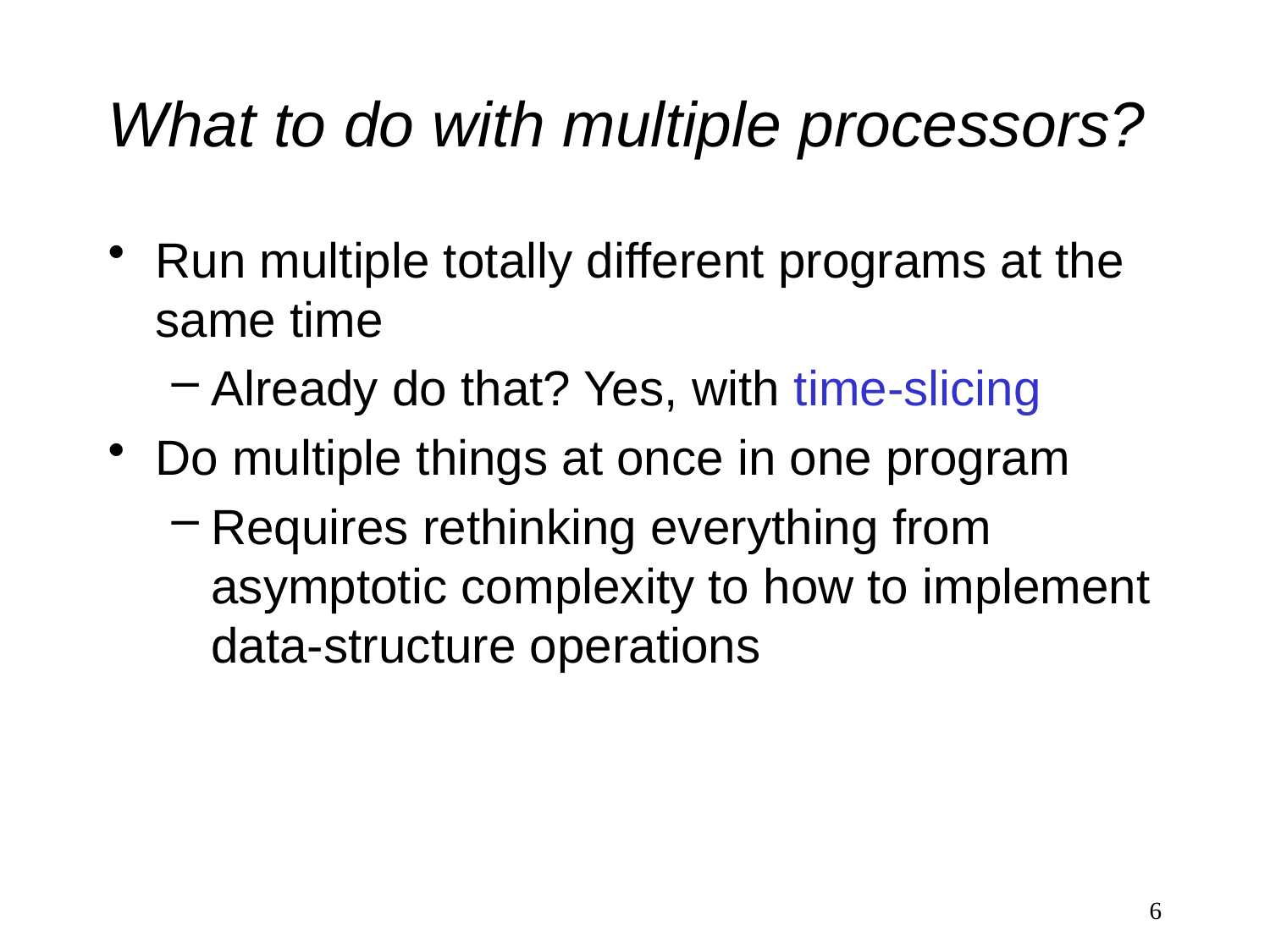

# What to do with multiple processors?
Run multiple totally different programs at the same time
Already do that? Yes, with time-slicing
Do multiple things at once in one program
Requires rethinking everything from asymptotic complexity to how to implement data-structure operations

6